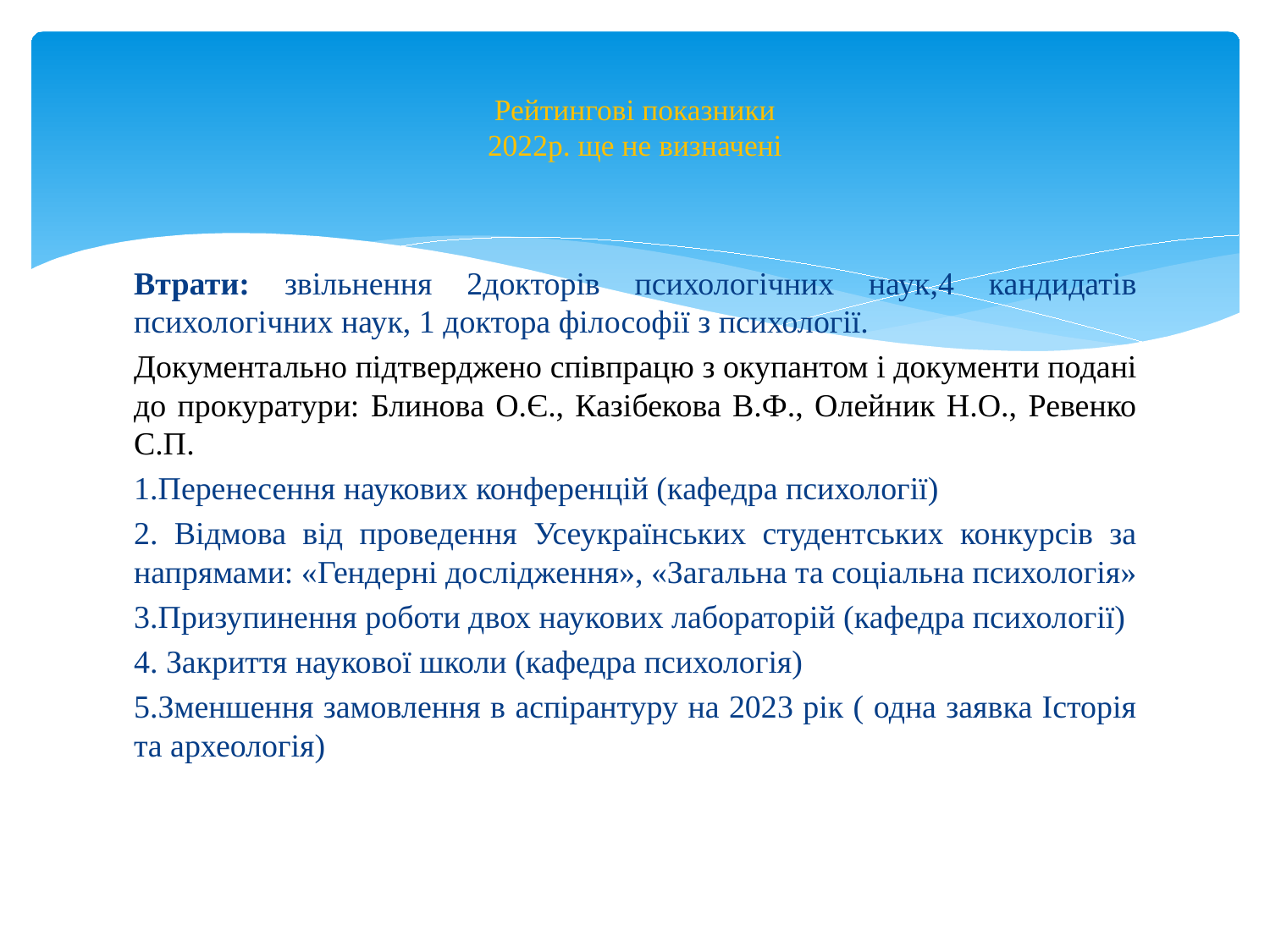

# Рейтингові показники 2022р. ще не визначені
Втрати: звільнення 2докторів психологічних наук,4 кандидатів психологічних наук, 1 доктора філософії з психології.
Документально підтверджено співпрацю з окупантом і документи подані до прокуратури: Блинова О.Є., Казібекова В.Ф., Олейник Н.О., Ревенко С.П.
1.Перенесення наукових конференцій (кафедра психології)
2. Відмова від проведення Усеукраїнських студентських конкурсів за напрямами: «Гендерні дослідження», «Загальна та соціальна психологія»
3.Призупинення роботи двох наукових лабораторій (кафедра психології)
4. Закриття наукової школи (кафедра психологія)
5.Зменшення замовлення в аспірантуру на 2023 рік ( одна заявка Історія та археологія)